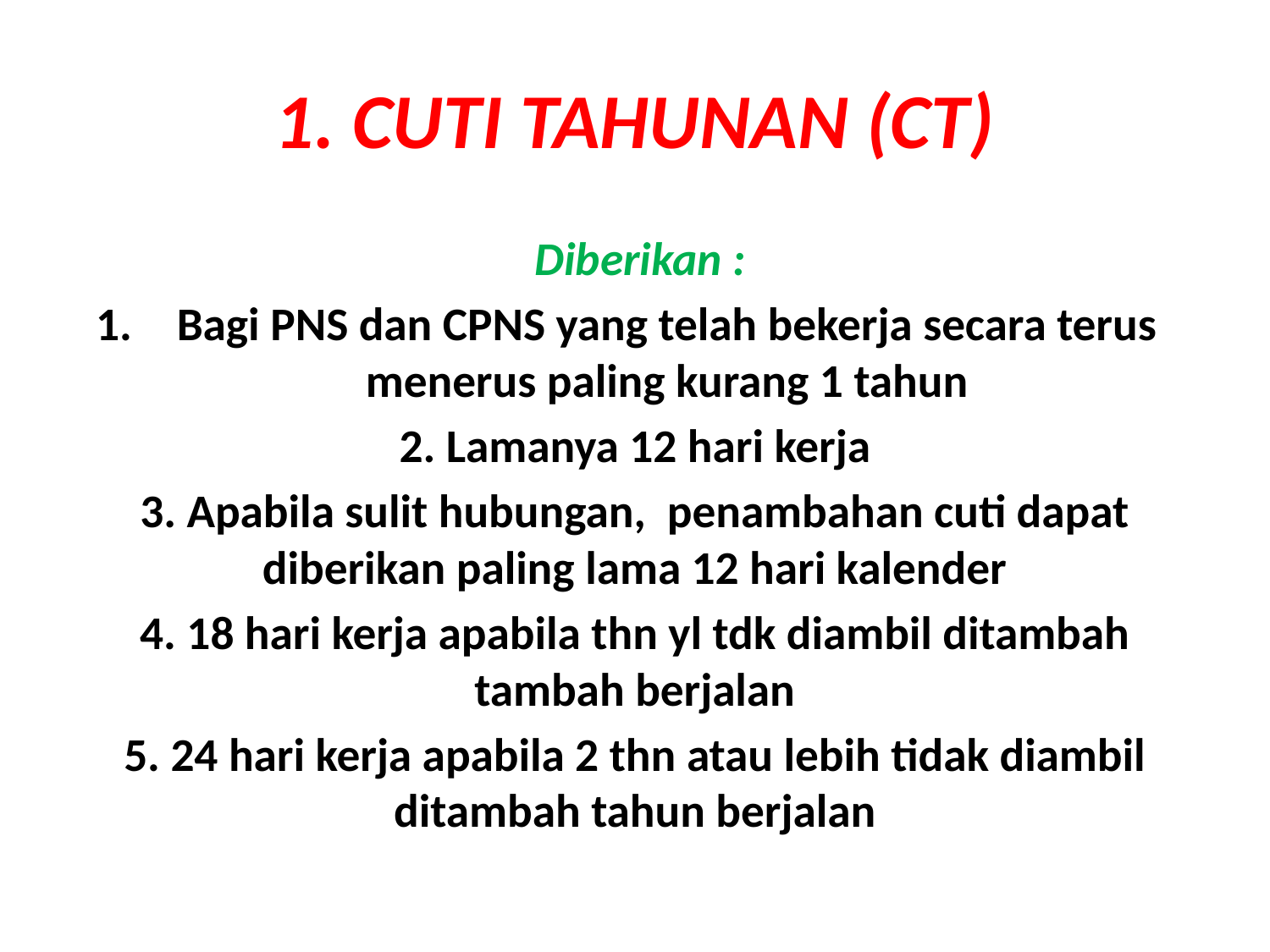

# 1. CUTI TAHUNAN (CT)
 Diberikan :
Bagi PNS dan CPNS yang telah bekerja secara terus menerus paling kurang 1 tahun
2. Lamanya 12 hari kerja
3. Apabila sulit hubungan,  penambahan cuti dapat diberikan paling lama 12 hari kalender
4. 18 hari kerja apabila thn yl tdk diambil ditambah tambah berjalan
5. 24 hari kerja apabila 2 thn atau lebih tidak diambil ditambah tahun berjalan